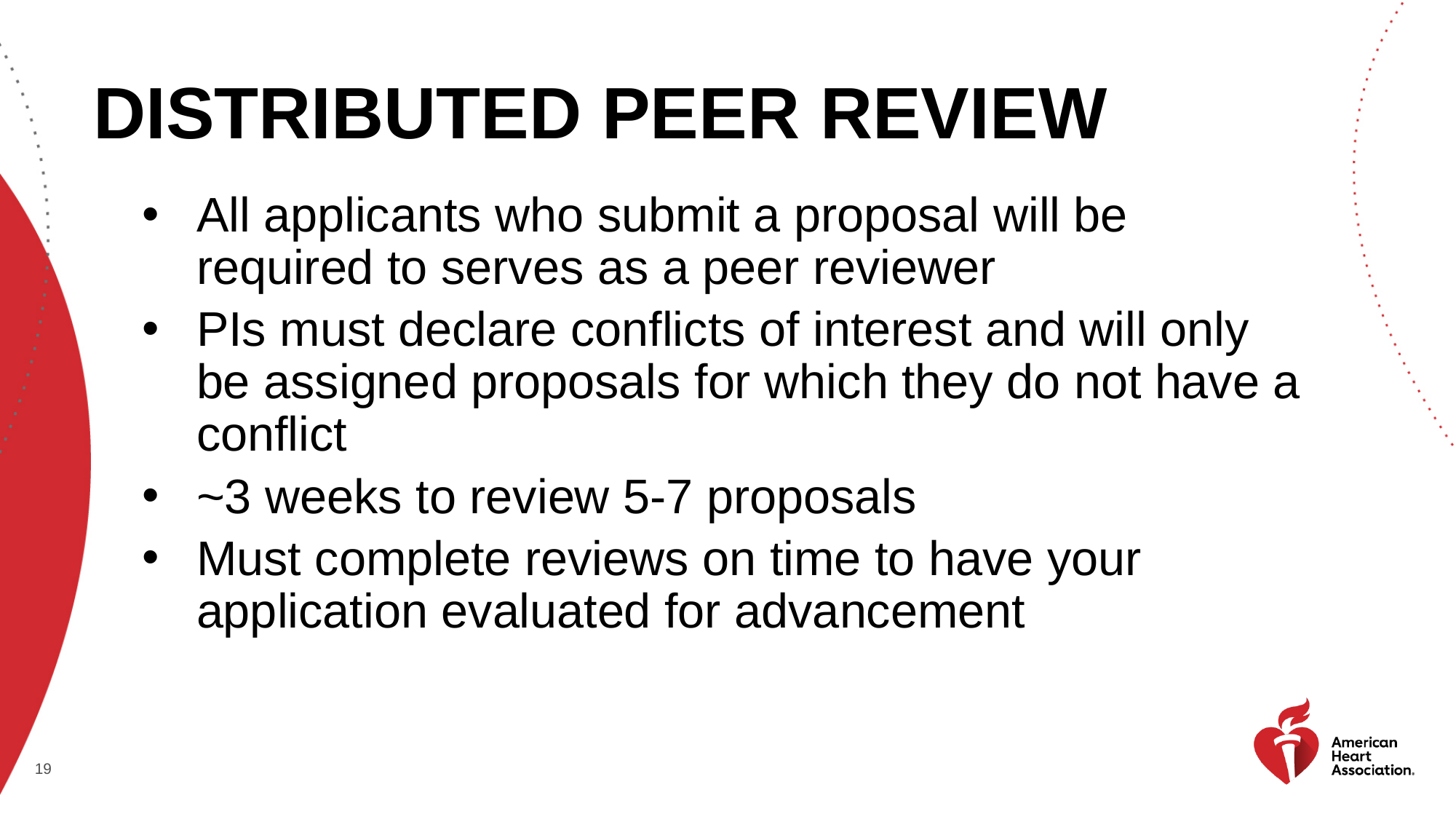

# Distributed Peer Review
All applicants who submit a proposal will be required to serves as a peer reviewer
PIs must declare conflicts of interest and will only be assigned proposals for which they do not have a conflict
~3 weeks to review 5-7 proposals
Must complete reviews on time to have your application evaluated for advancement